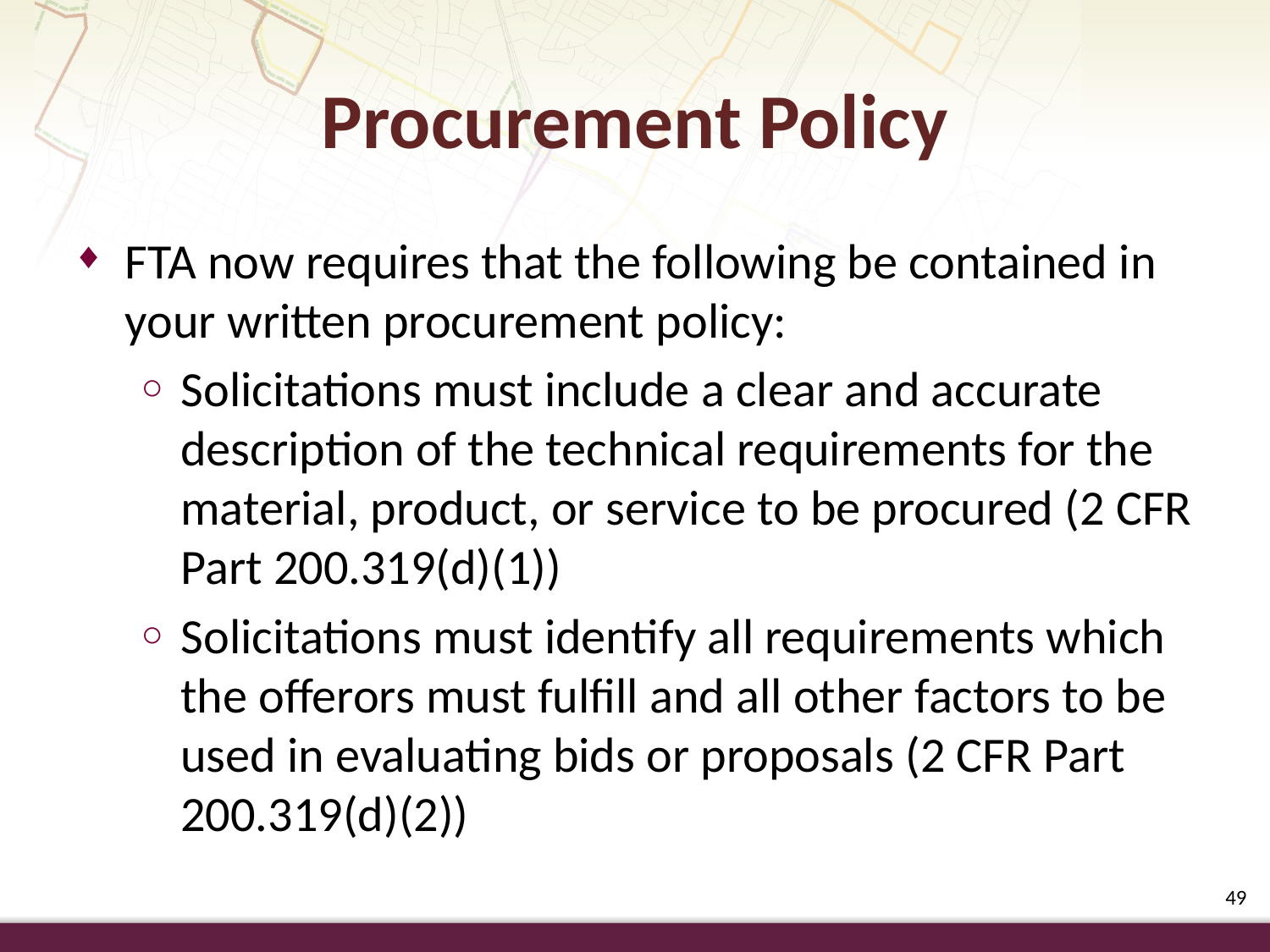

Procurement Policy
FTA now requires that the following be contained in your written procurement policy:
Solicitations must include a clear and accurate description of the technical requirements for the material, product, or service to be procured (2 CFR Part 200.319(d)(1))
Solicitations must identify all requirements which the offerors must fulfill and all other factors to be used in evaluating bids or proposals (2 CFR Part 200.319(d)(2))

49